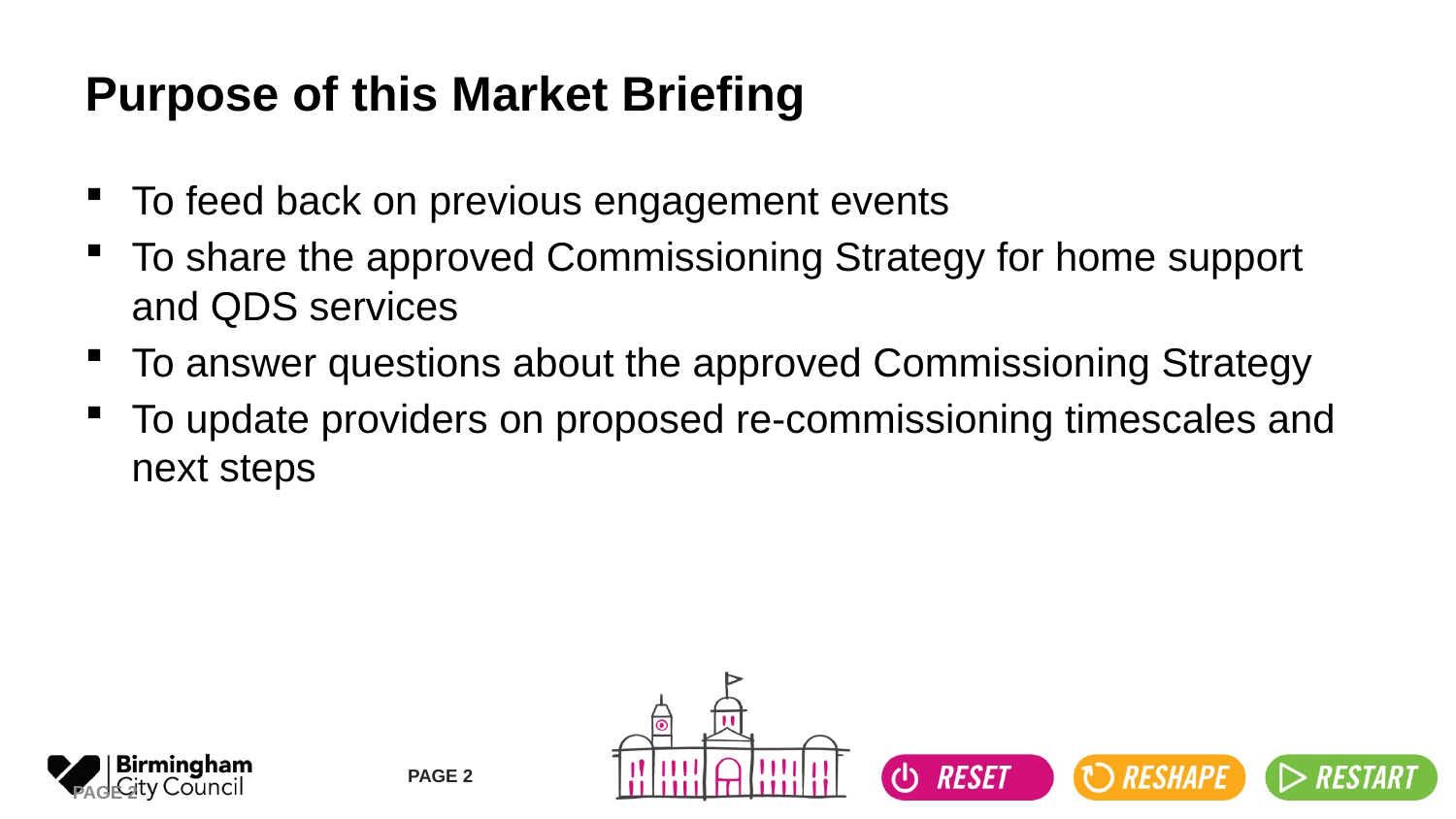

# Purpose of this Market Briefing
To feed back on previous engagement events
To share the approved Commissioning Strategy for home support and QDS services
To answer questions about the approved Commissioning Strategy
To update providers on proposed re-commissioning timescales and next steps
PAGE 2